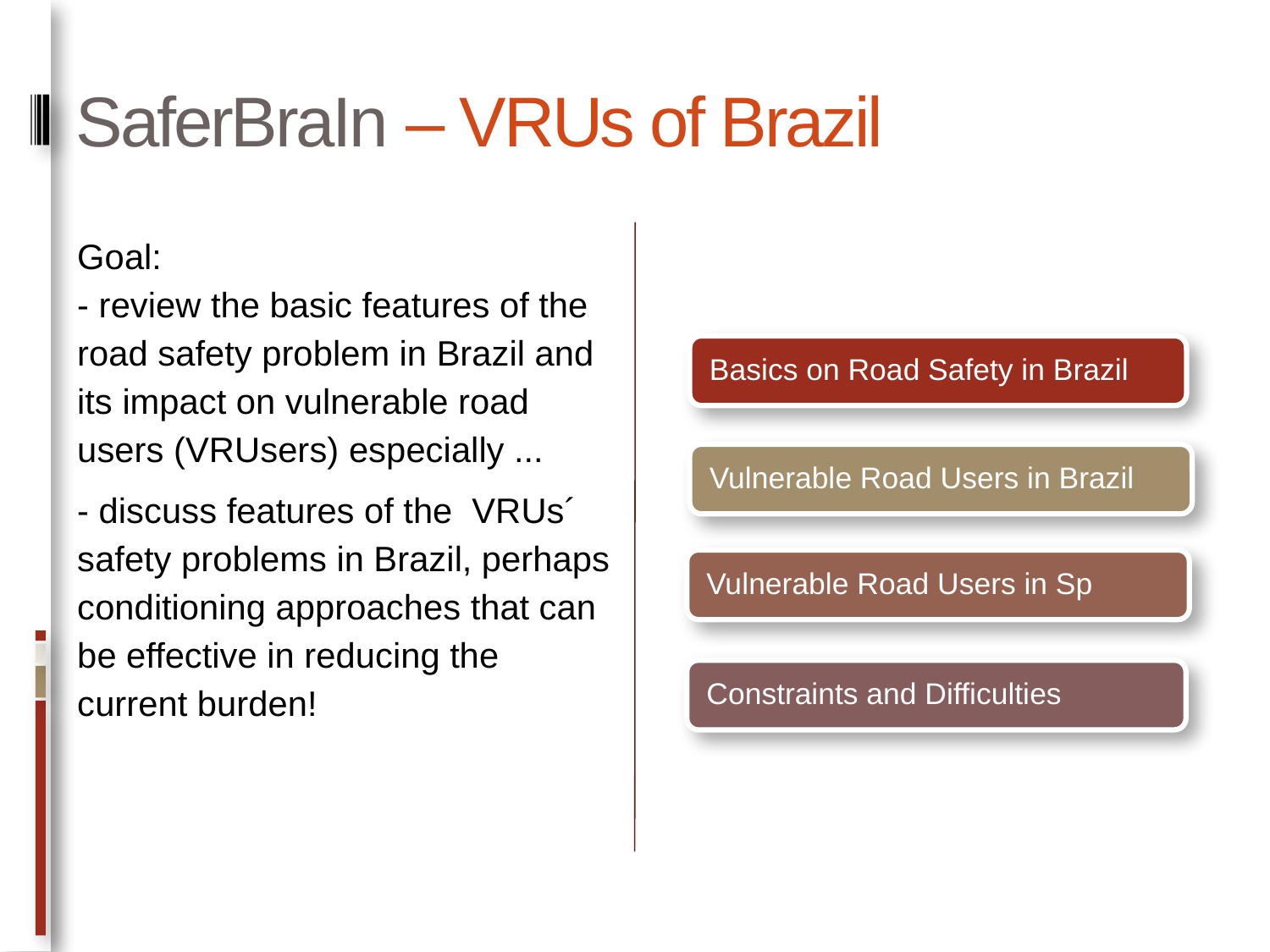

# SaferBraIn – VRUs of Brazil
Goal:
- review the basic features of the road safety problem in Brazil and its impact on vulnerable road users (VRUsers) especially ...
- discuss features of the  VRUs´ safety problems in Brazil, perhaps conditioning approaches that can be effective in reducing the current burden!

Basics on Road Safety in Brazil
Vulnerable Road Users in Brazil
Vulnerable Road Users in Sp
Constraints and Difficulties